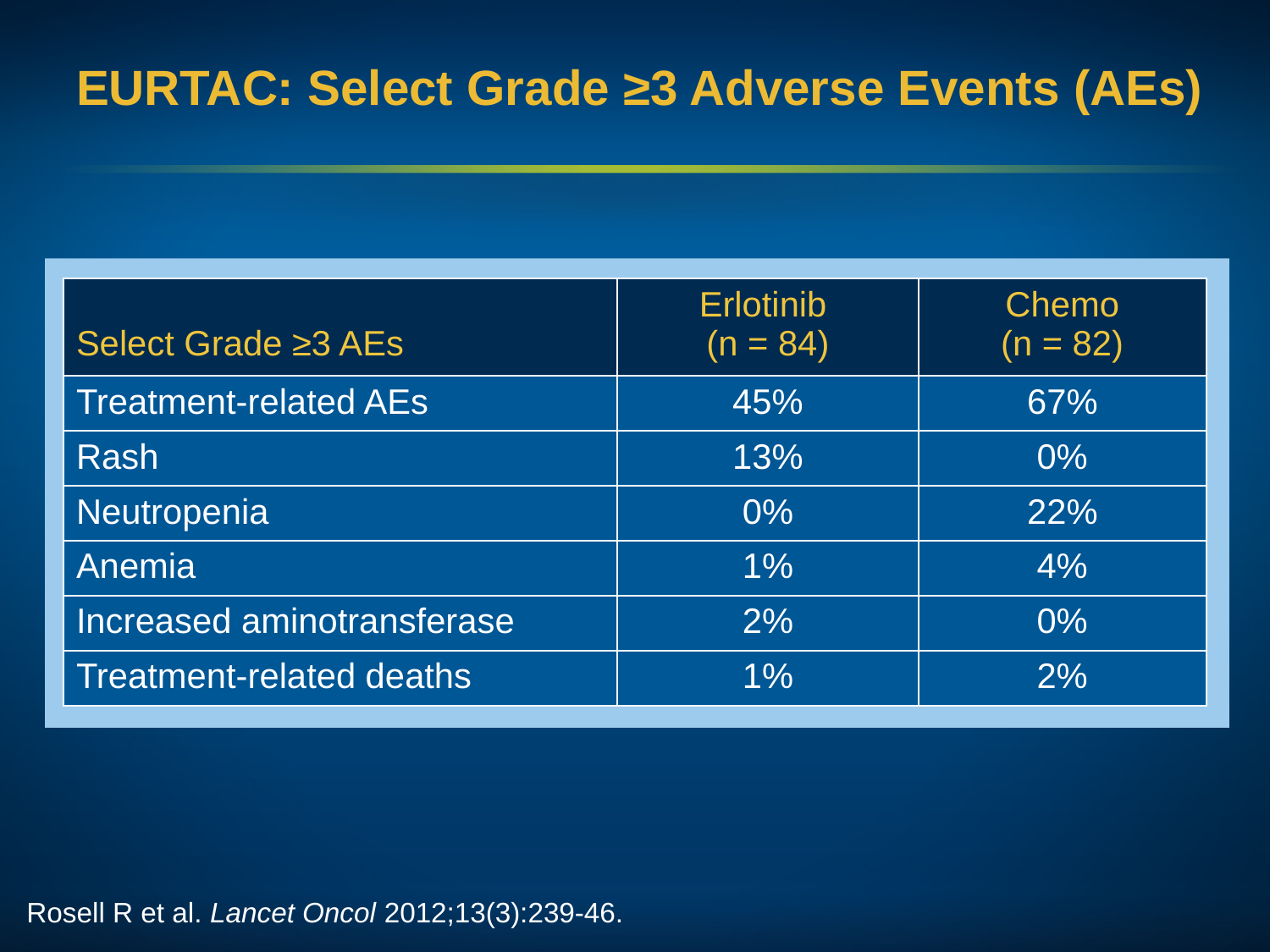

# EURTAC: Select Grade ≥3 Adverse Events (AEs)

| Select Grade ≥3 AEs | Erlotinib (n = 84) | Chemo (n = 82) |
| --- | --- | --- |
| Treatment-related AEs | 45% | 67% |
| Rash | 13% | 0% |
| Neutropenia | 0% | 22% |
| Anemia | 1% | 4% |
| Increased aminotransferase | 2% | 0% |
| Treatment-related deaths | 1% | 2% |
Rosell R et al. Lancet Oncol 2012;13(3):239-46.